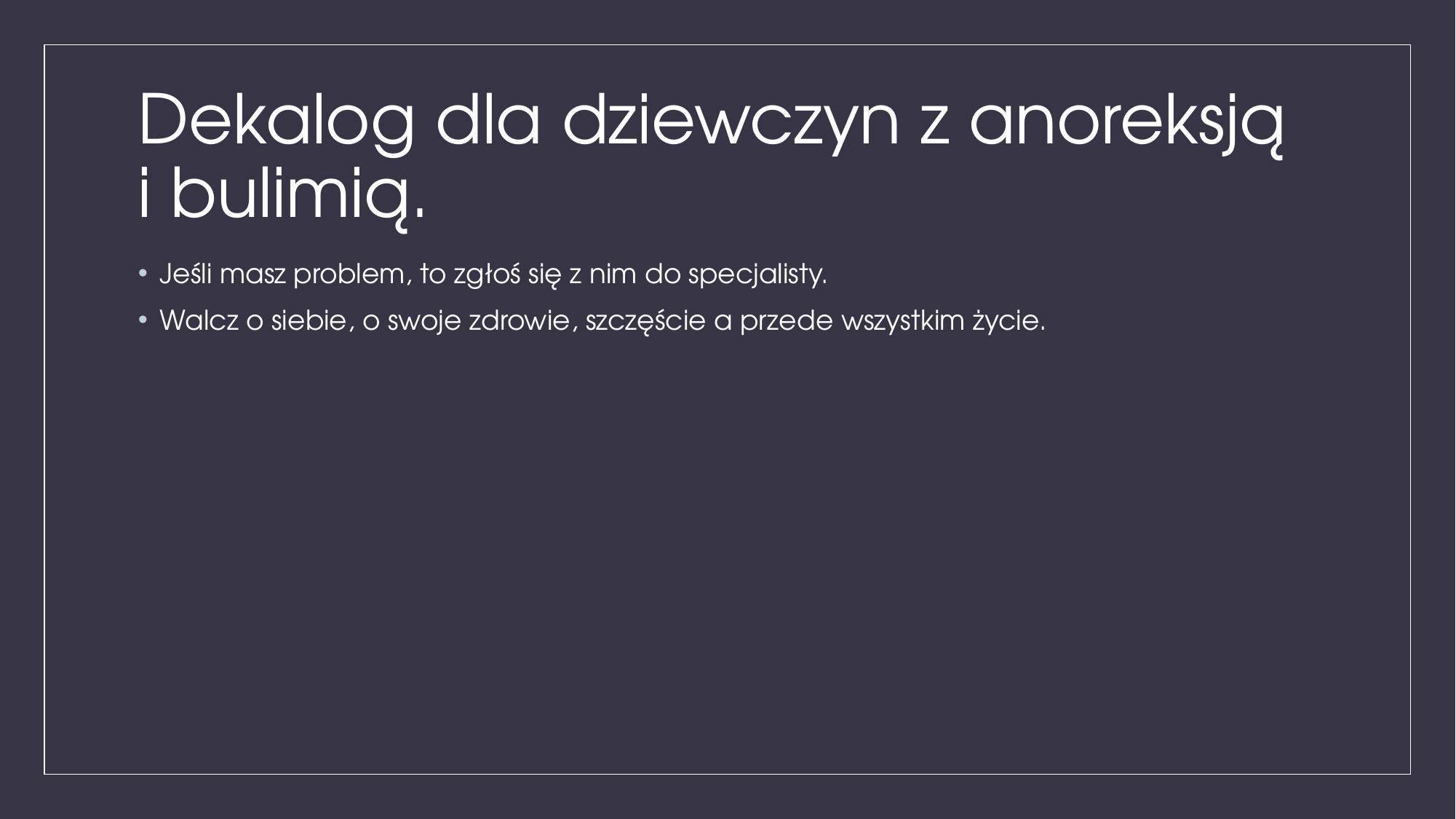

# Dekalog dla dziewczyn z anoreksją i bulimią.
Jeśli masz problem, to zgłoś się z nim do specjalisty.
Walcz o siebie, o swoje zdrowie, szczęście a przede wszystkim życie.